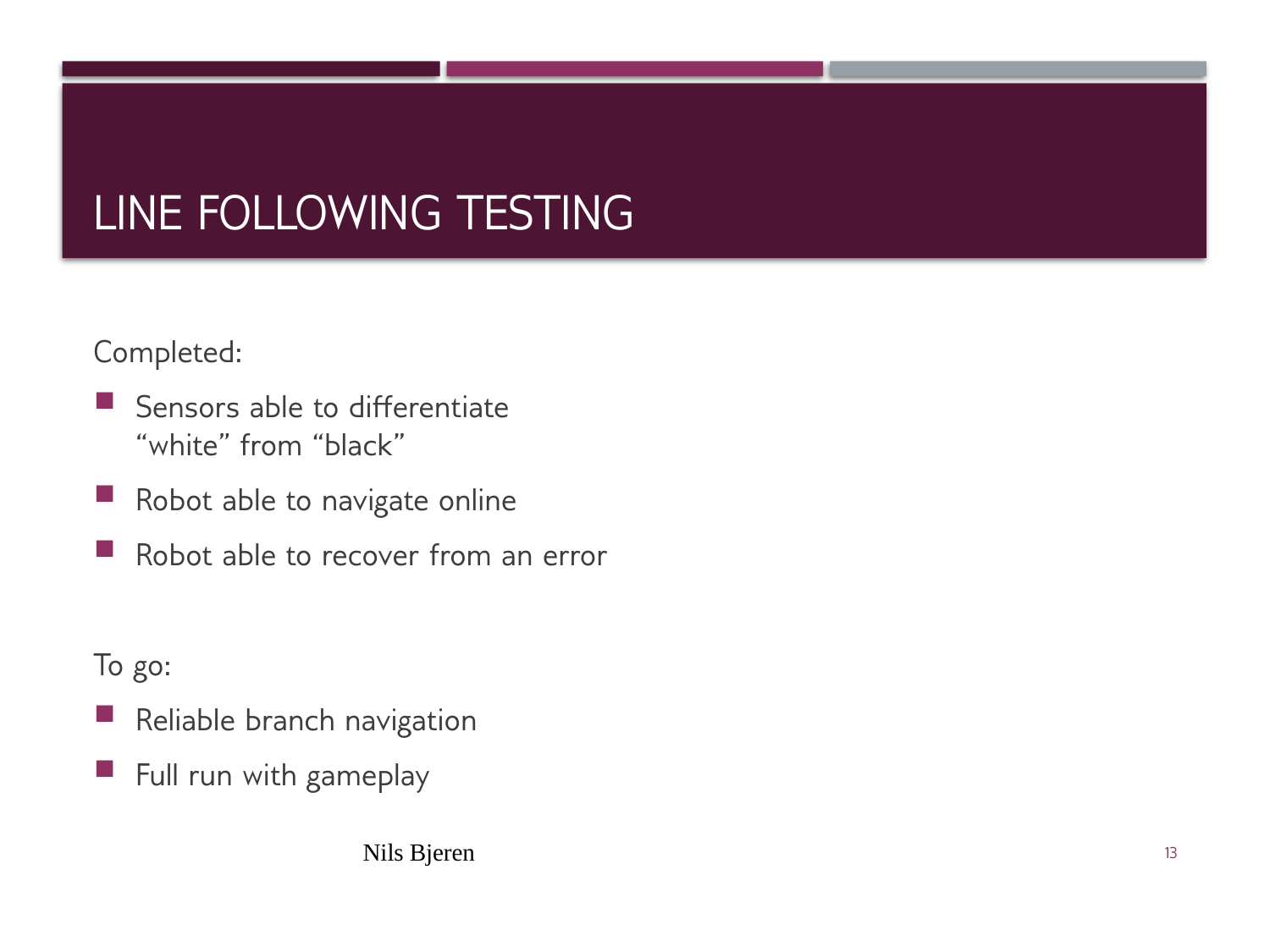

# Line Following Testing
Completed:
Sensors able to differentiate “white” from “black”
Robot able to navigate online
Robot able to recover from an error

To go:
Reliable branch navigation
Full run with gameplay
Nils Bjeren
13